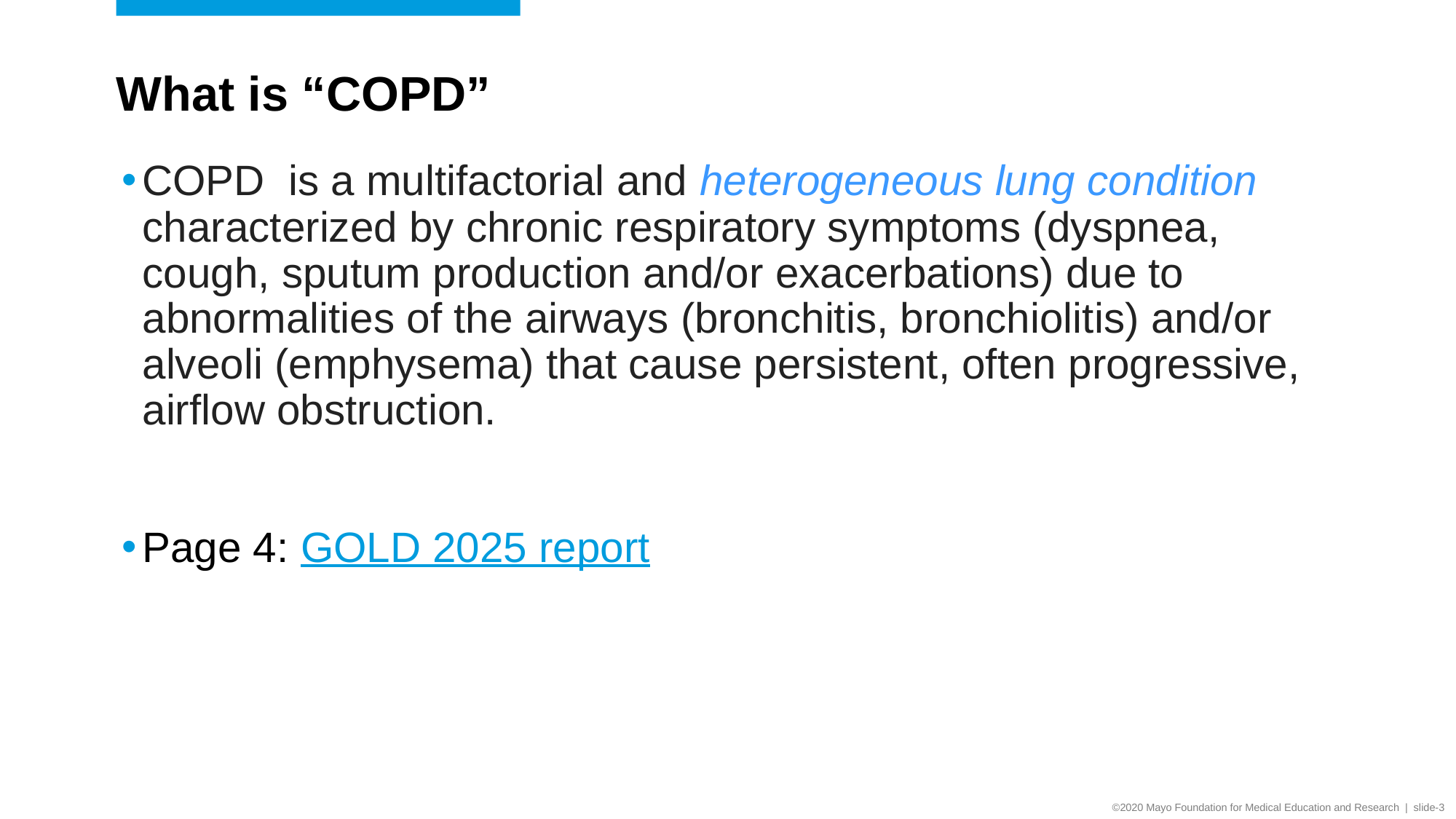

# What is “COPD”
COPD  is a multifactorial and heterogeneous lung condition characterized by chronic respiratory symptoms (dyspnea, cough, sputum production and/or exacerbations) due to abnormalities of the airways (bronchitis, bronchiolitis) and/or alveoli (emphysema) that cause persistent, often progressive, airflow obstruction.

Page 4: GOLD 2025 report